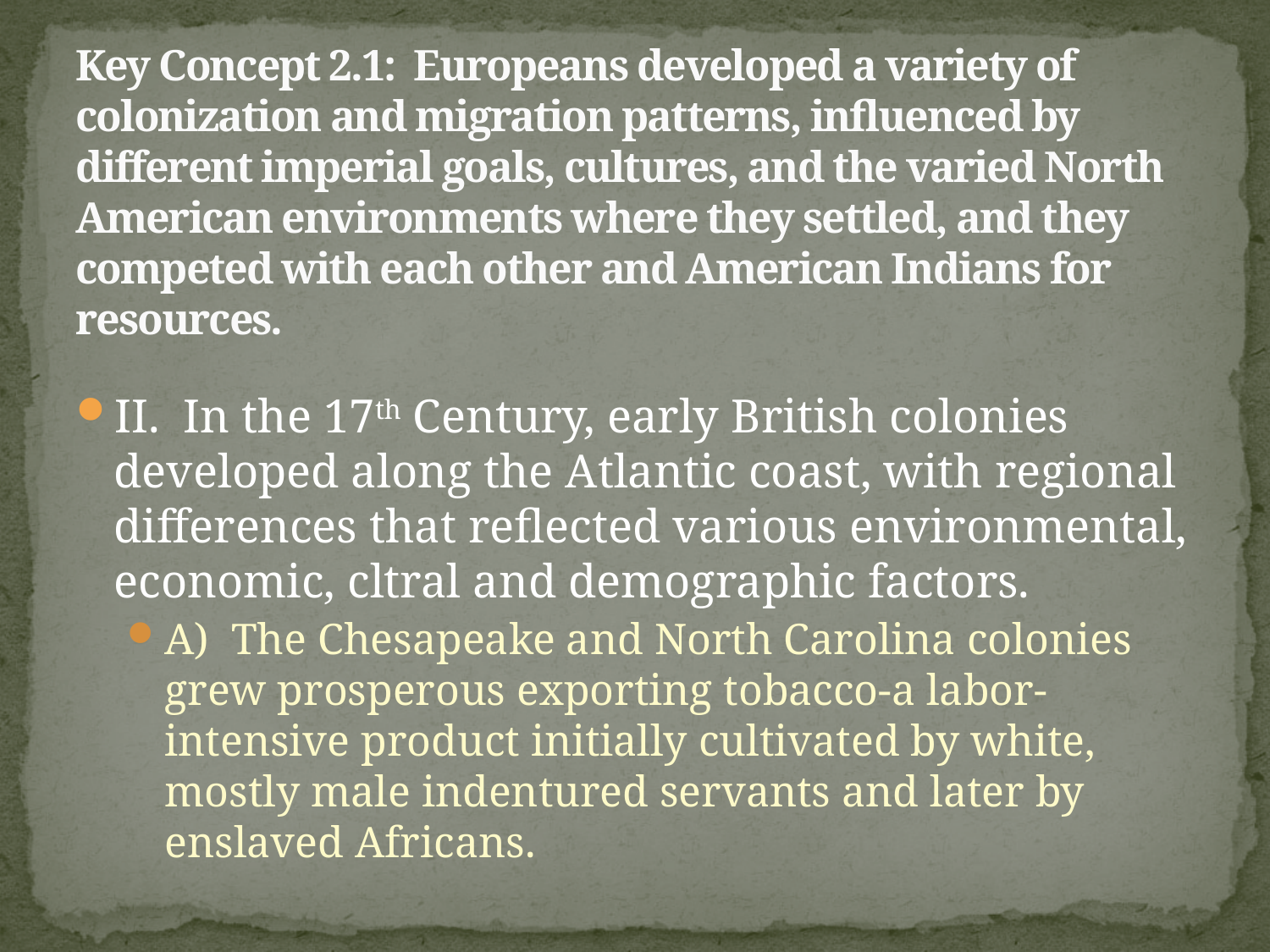

# Key Concept 2.1:  Europeans developed a variety of colonization and migration patterns, influenced by different imperial goals, cultures, and the varied North American environments where they settled, and they competed with each other and American Indians for resources.
II.  In the 17th Century, early British colonies developed along the Atlantic coast, with regional differences that reflected various environmental, economic, cltral and demographic factors.
A)  The Chesapeake and North Carolina colonies grew prosperous exporting tobacco-a labor-intensive product initially cultivated by white, mostly male indentured servants and later by enslaved Africans.